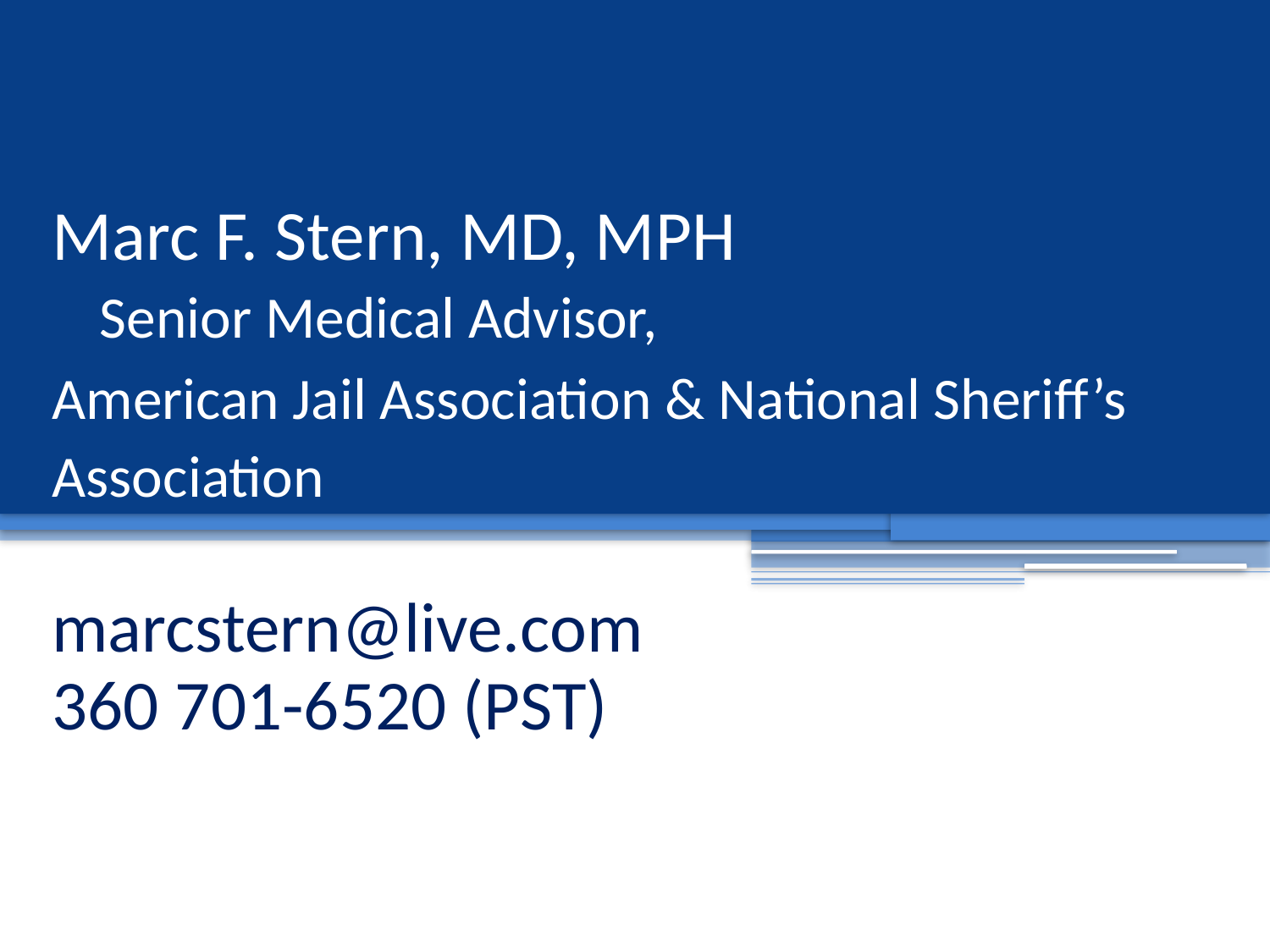

# Marc F. Stern, MD, MPH Senior Medical Advisor, American Jail Association & National Sheriff’s Association marcstern@live.com 360 701-6520 (PST)